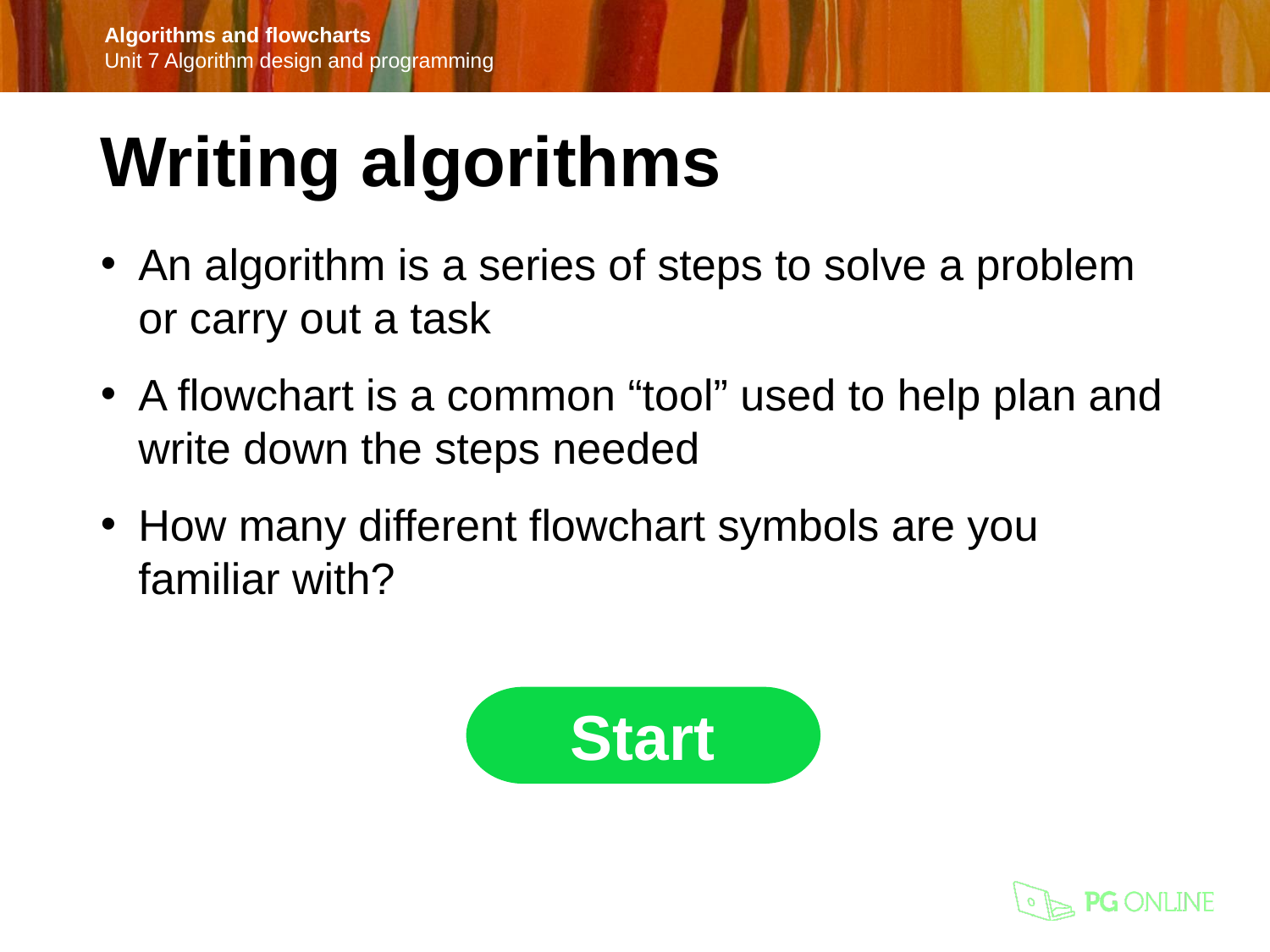

Writing algorithms
An algorithm is a series of steps to solve a problem or carry out a task
A flowchart is a common “tool” used to help plan and write down the steps needed
How many different flowchart symbols are you familiar with?

Start